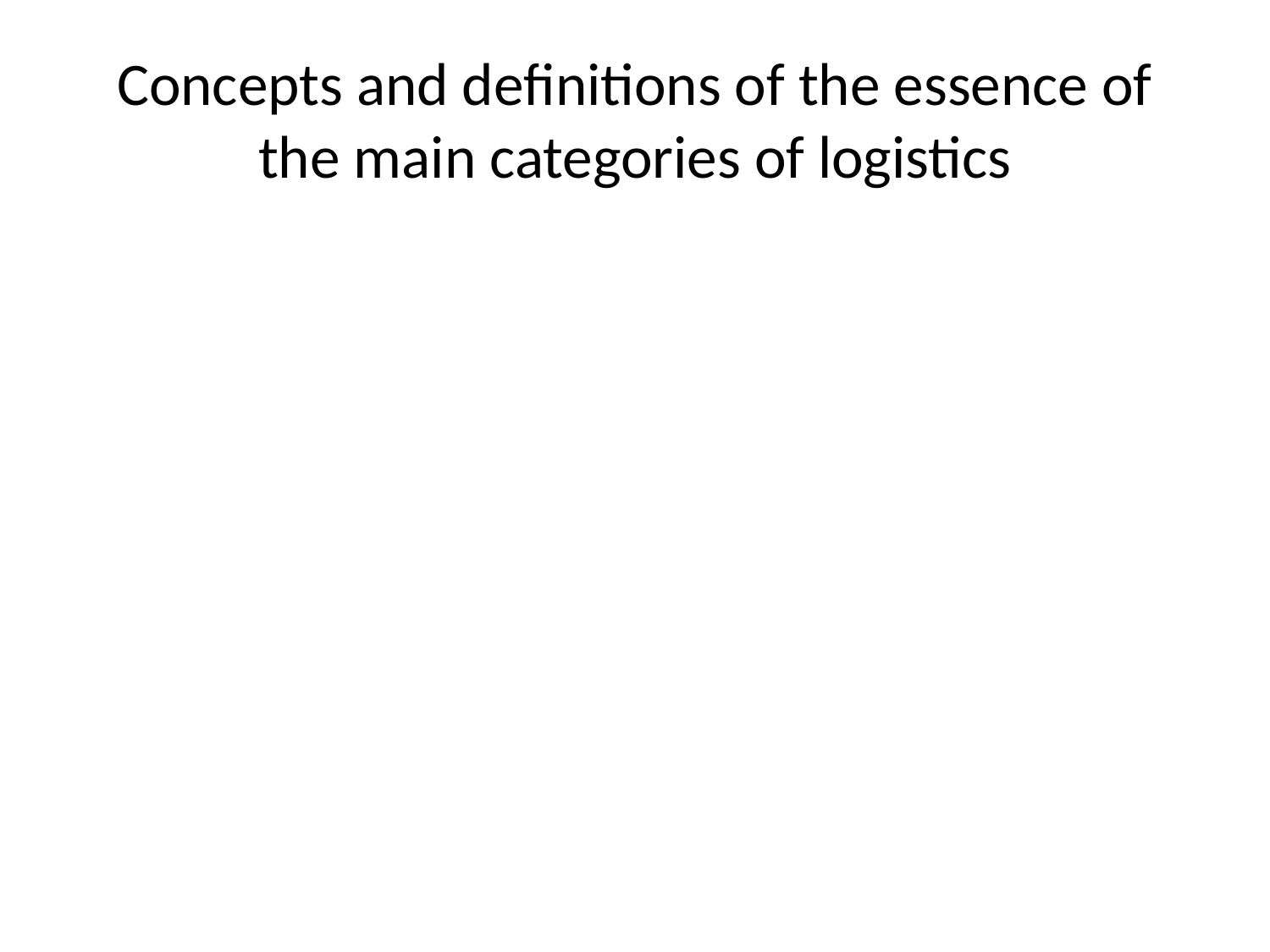

# Concepts and definitions of the essence of the main categories of logistics